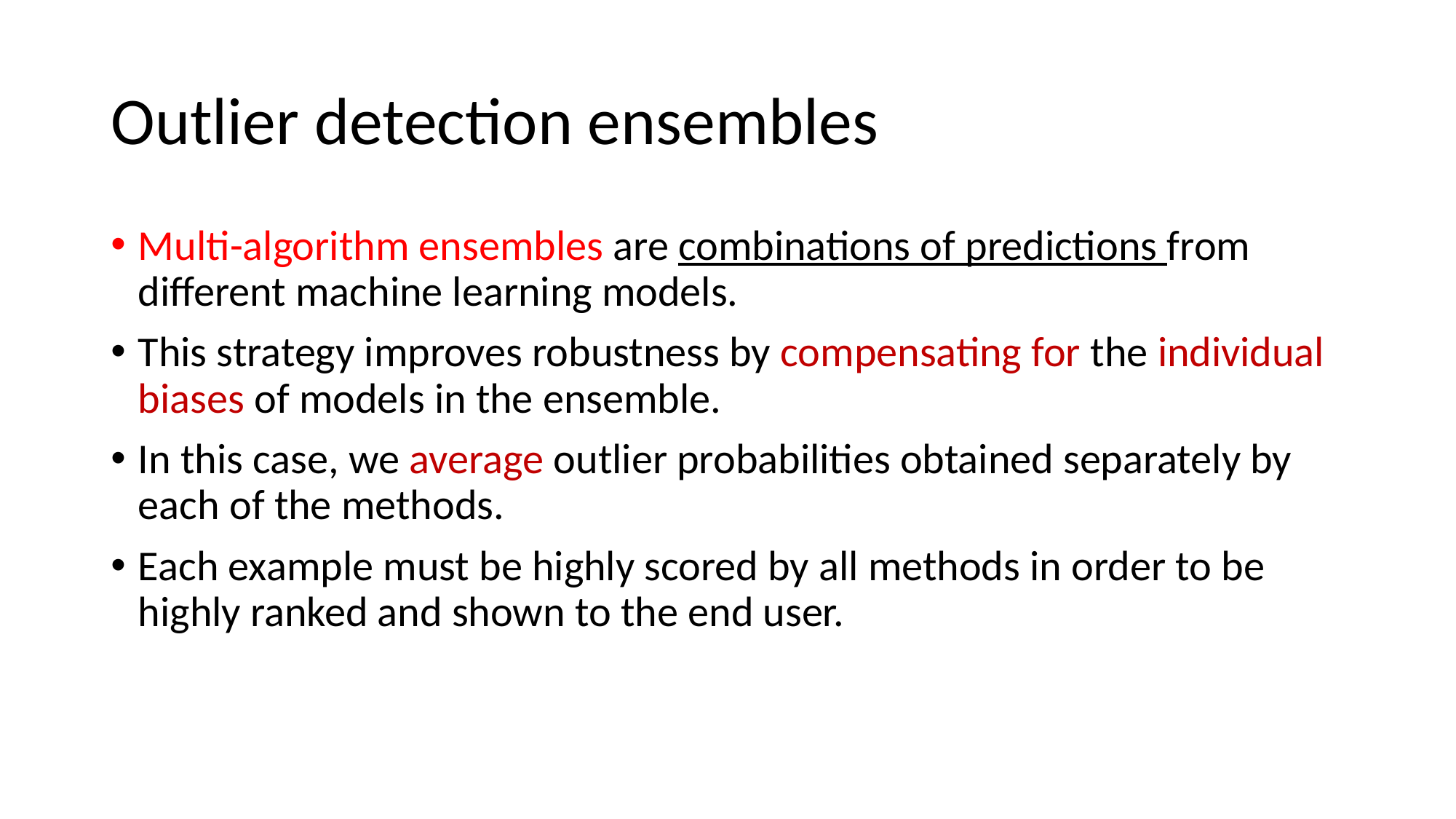

# Outlier detection ensembles
Multi-algorithm ensembles are combinations of predictions from different machine learning models.
This strategy improves robustness by compensating for the individual biases of models in the ensemble.
In this case, we average outlier probabilities obtained separately by each of the methods.
Each example must be highly scored by all methods in order to be highly ranked and shown to the end user.